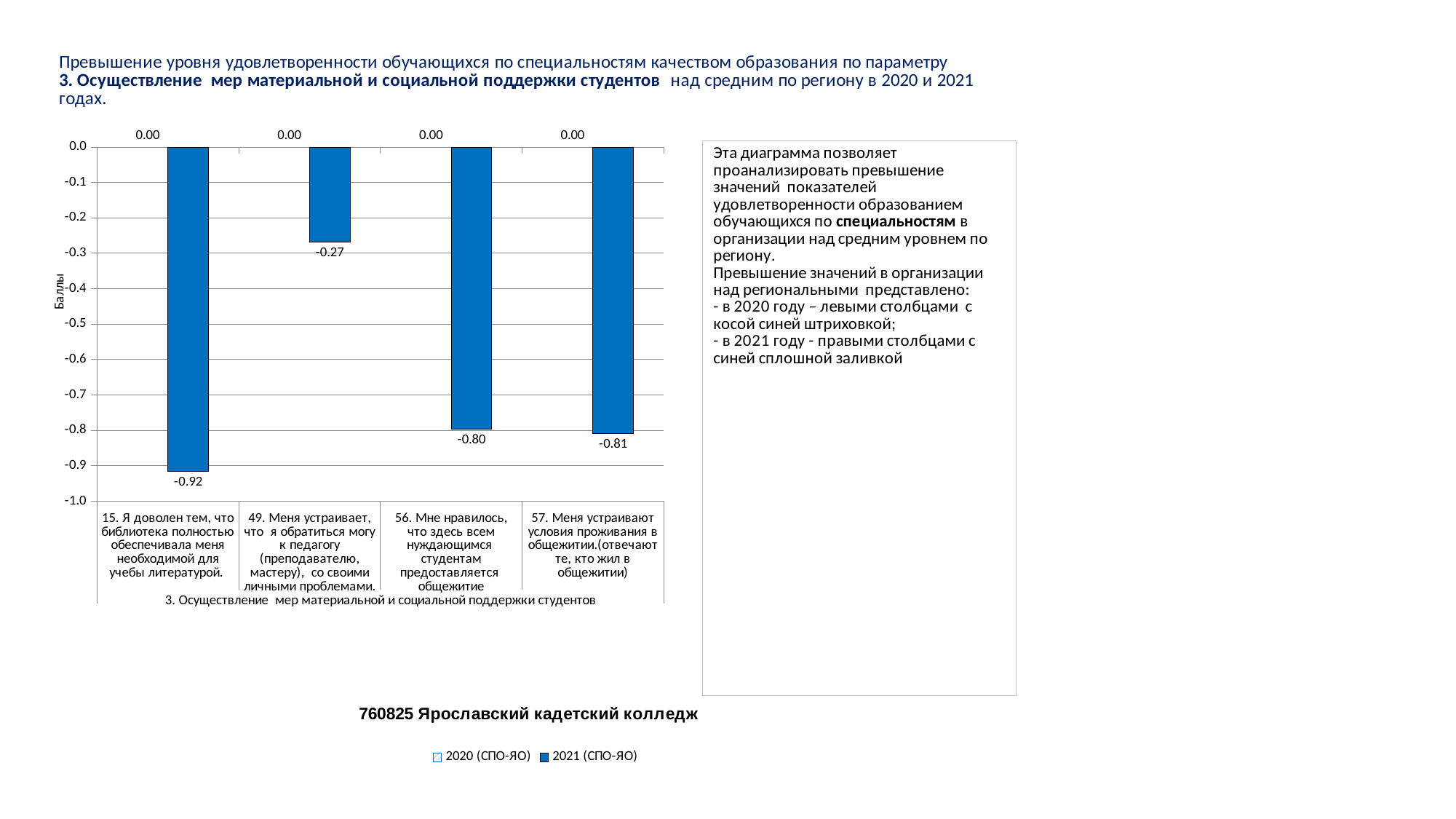

### Chart

| Category | 2020 (СПО-ЯО) | 2021 (СПО-ЯО) |
|---|---|---|
| 15. Я доволен тем, что библиотека полностью обеспечивала меня необходимой для учебы литературой.  | 0.0 | -0.9151290056339043 |
| 49. Меня устраивает, что  я обратиться могу к педагогу (преподавателю, мастеру),  со своими личными проблемами. | 0.0 | -0.26878027774787405 |
| 56. Мне нравилось, что здесь всем нуждающимся  студентам предоставляется  общежитие | 0.0 | -0.7960024401621988 |
| 57. Меня устраивают условия проживания в общежитии.(отвечают те, кто жил в общежитии) | 0.0 | -0.8083539670578102 |